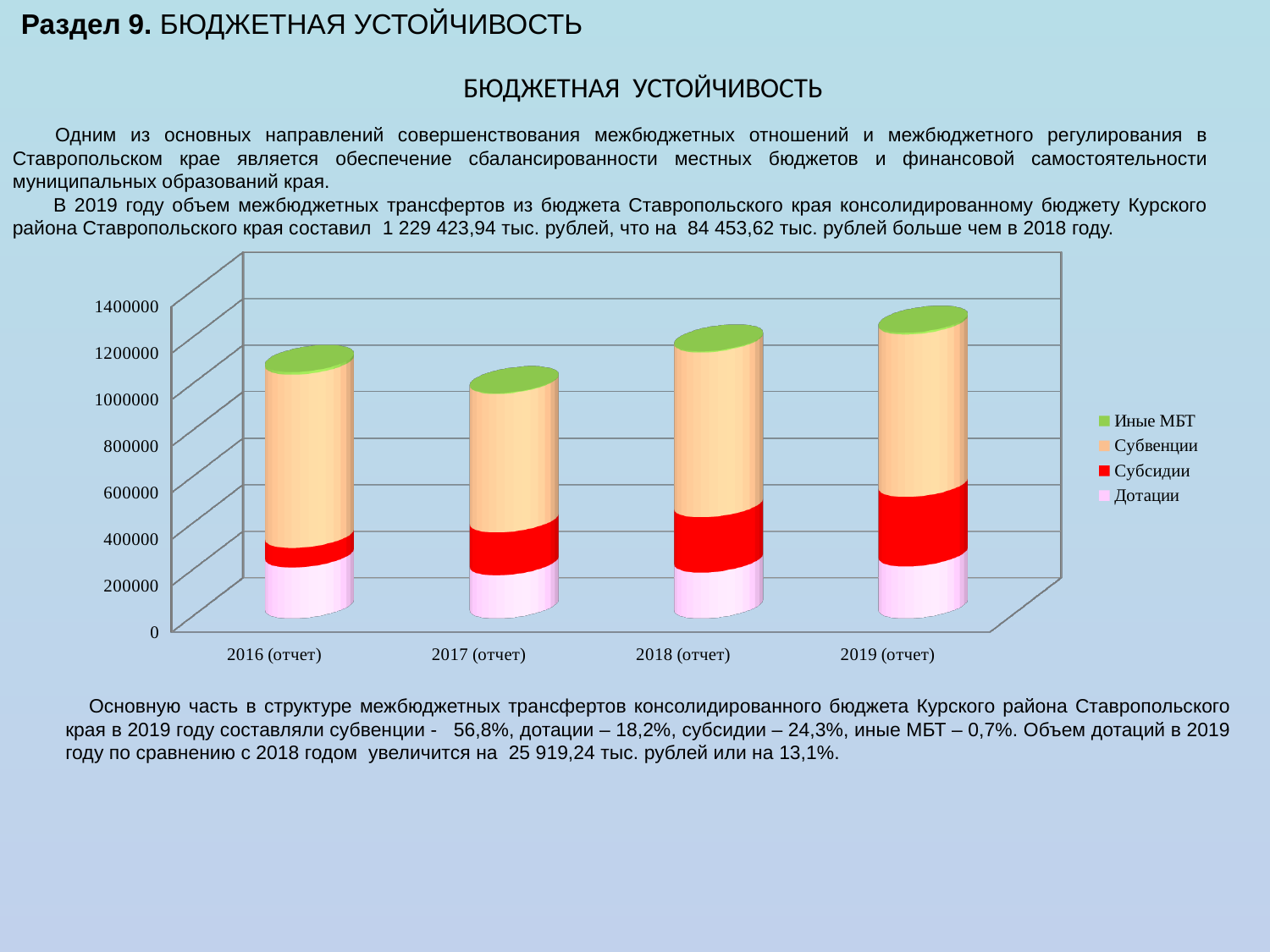

Раздел 9. БЮДЖЕТНАЯ УСТОЙЧИВОСТЬ
                                                                       БЮДЖЕТНАЯ  УСТОЙЧИВОСТЬ
   Одним из основных направлений совершенствования межбюджетных отношений и межбюджетного регулирования в Ставропольском крае является обеспечение сбалансированности местных бюджетов и финансовой самостоятельности муниципальных образований края.
     В 2019 году объем межбюджетных трансфертов из бюджета Ставропольского края консолидированному бюджету Курского района Ставропольского края составил  1 229 423,94 тыс. рублей, что на  84 453,62 тыс. рублей больше чем в 2018 году.

[unsupported chart]

   Основную часть в структуре межбюджетных трансфертов консолидированного бюджета Курского района Ставропольского края в 2019 году составляли субвенции -   56,8%, дотации – 18,2%, субсидии – 24,3%, иные МБТ – 0,7%. Объем дотаций в 2019 году по сравнению с 2018 годом  увеличится на  25 919,24 тыс. рублей или на 13,1%.